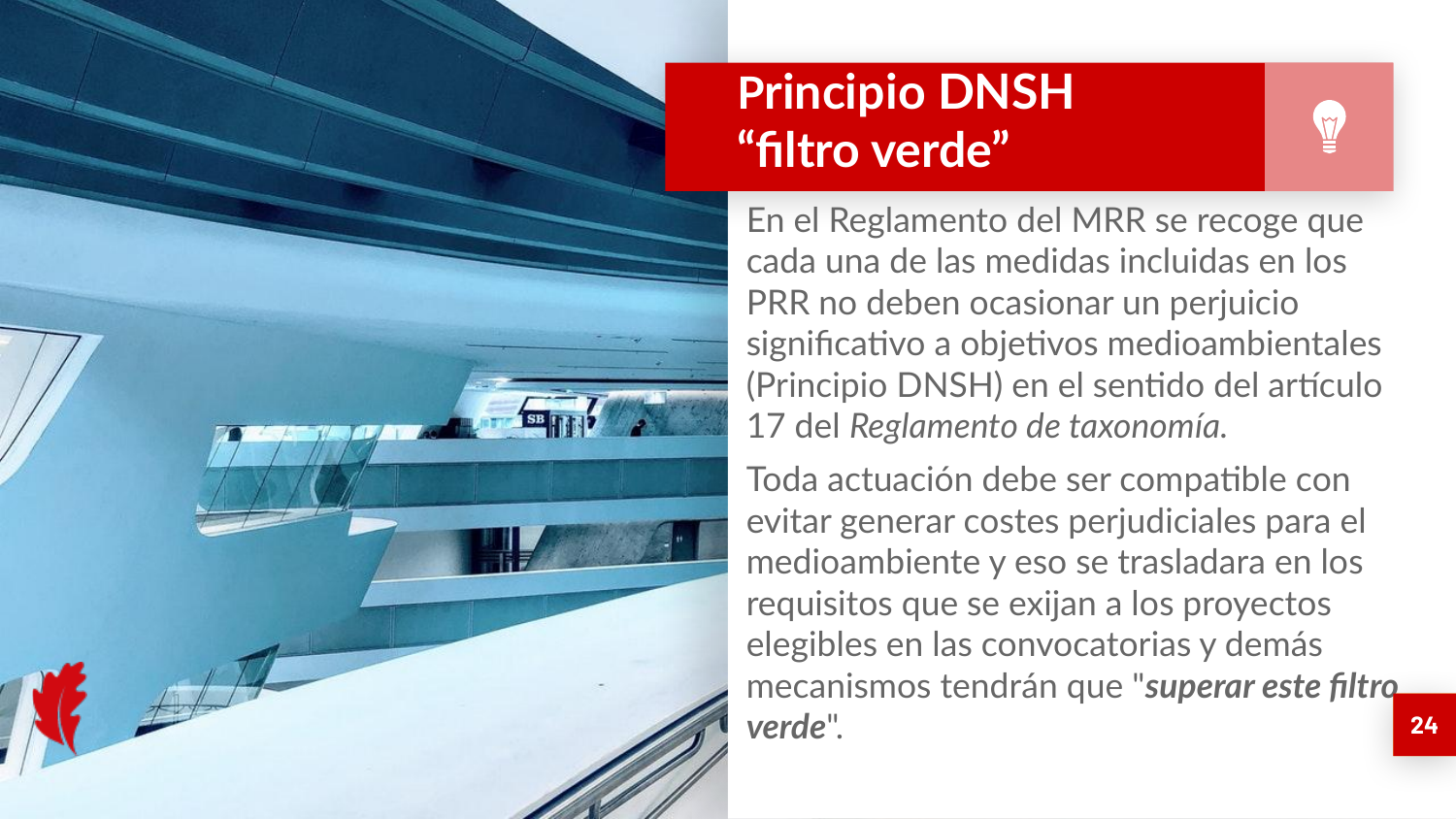

# Principio DNSH “filtro verde”

En el Reglamento del MRR se recoge que cada una de las medidas incluidas en los PRR no deben ocasionar un perjuicio significativo a objetivos medioambientales (Principio DNSH) en el sentido del artículo 17 del Reglamento de taxonomía.
Toda actuación debe ser compatible con evitar generar costes perjudiciales para el medioambiente y eso se trasladara en los requisitos que se exijan a los proyectos elegibles en las convocatorias y demás mecanismos tendrán que "superar este filtro verde".
24